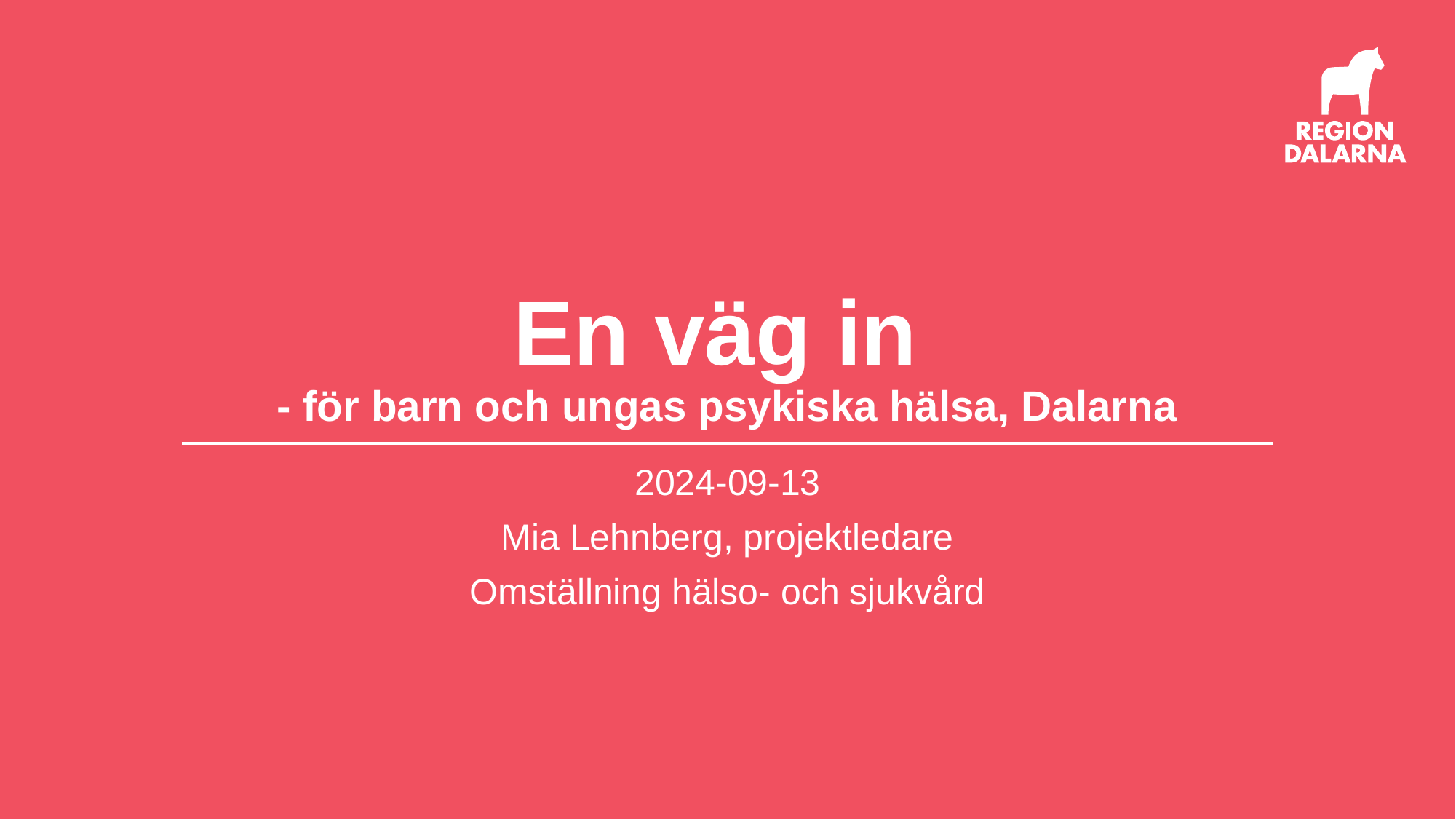

# En väg in - för barn och ungas psykiska hälsa, Dalarna
2024-09-13
Mia Lehnberg, projektledare
Omställning hälso- och sjukvård